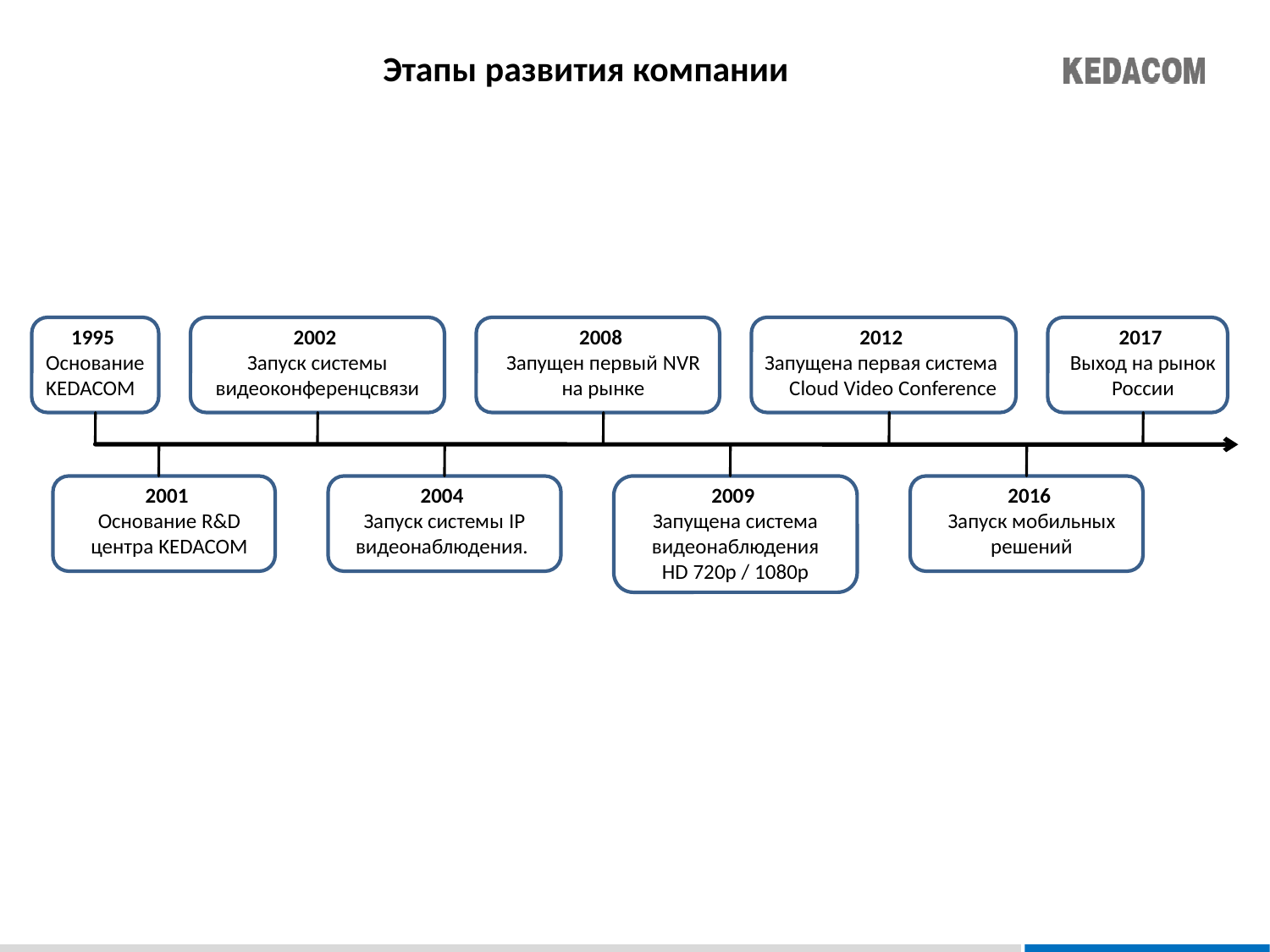

# Этапы развития компании
1995
Основание KEDACOM

2002
Запуск системы видеоконференцсвязи

2008
Запущен первый NVR на рынке
2012
Запущена первая система      Cloud Video Conference

2017
Выход на рынок России

2001
Основание R&D центра KEDACOM

2004
Запуск системы IP видеонаблюдения.

2009
Запущена система видеонаблюдения HD 720p / 1080p
2016
Запуск мобильных решений